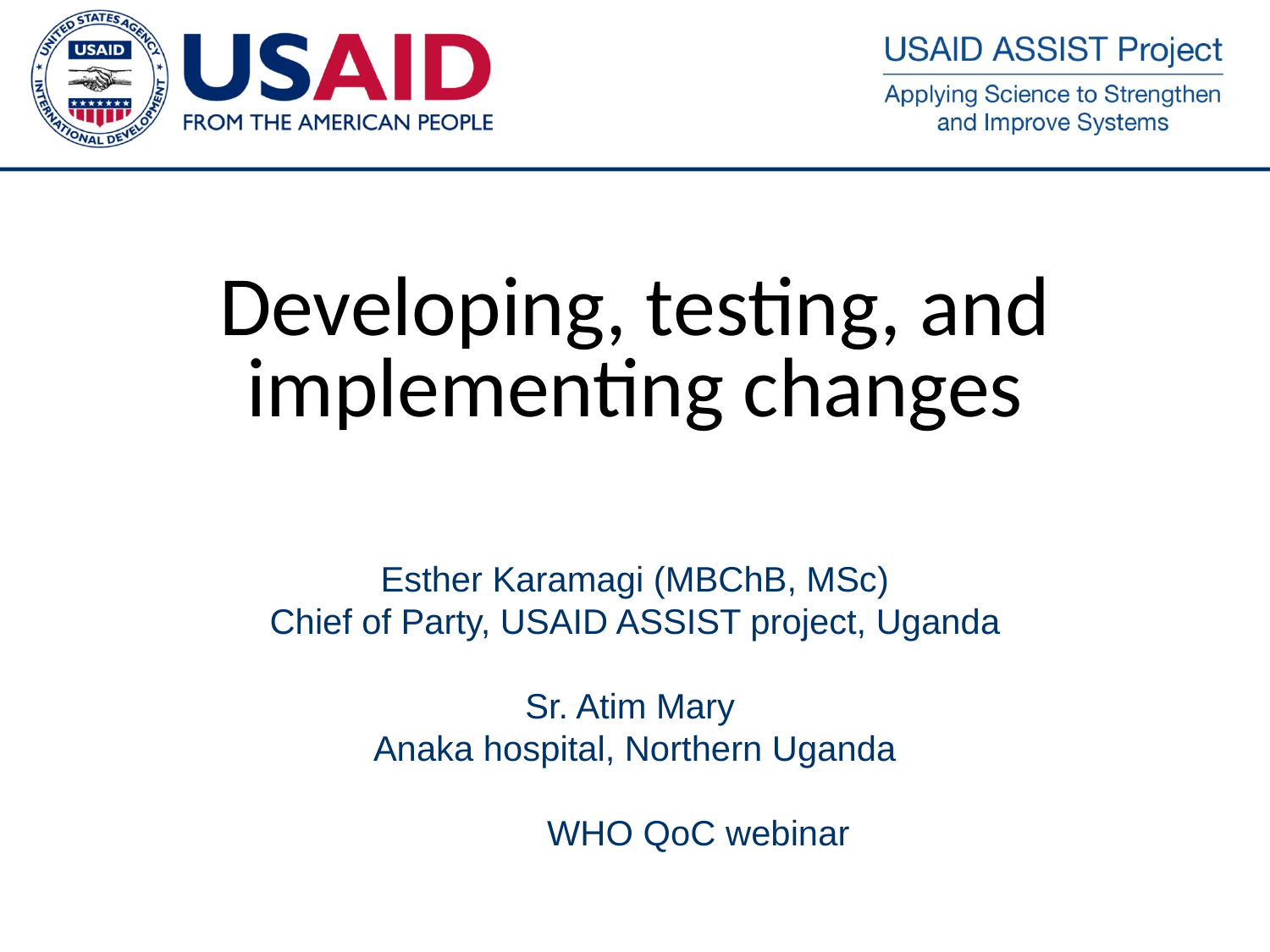

# Developing, testing, and implementing changes

Esther Karamagi (MBChB, MSc)
Chief of Party, USAID ASSIST project, Uganda

Sr. Atim Mary
Anaka hospital, Northern Uganda

	WHO QoC webinar